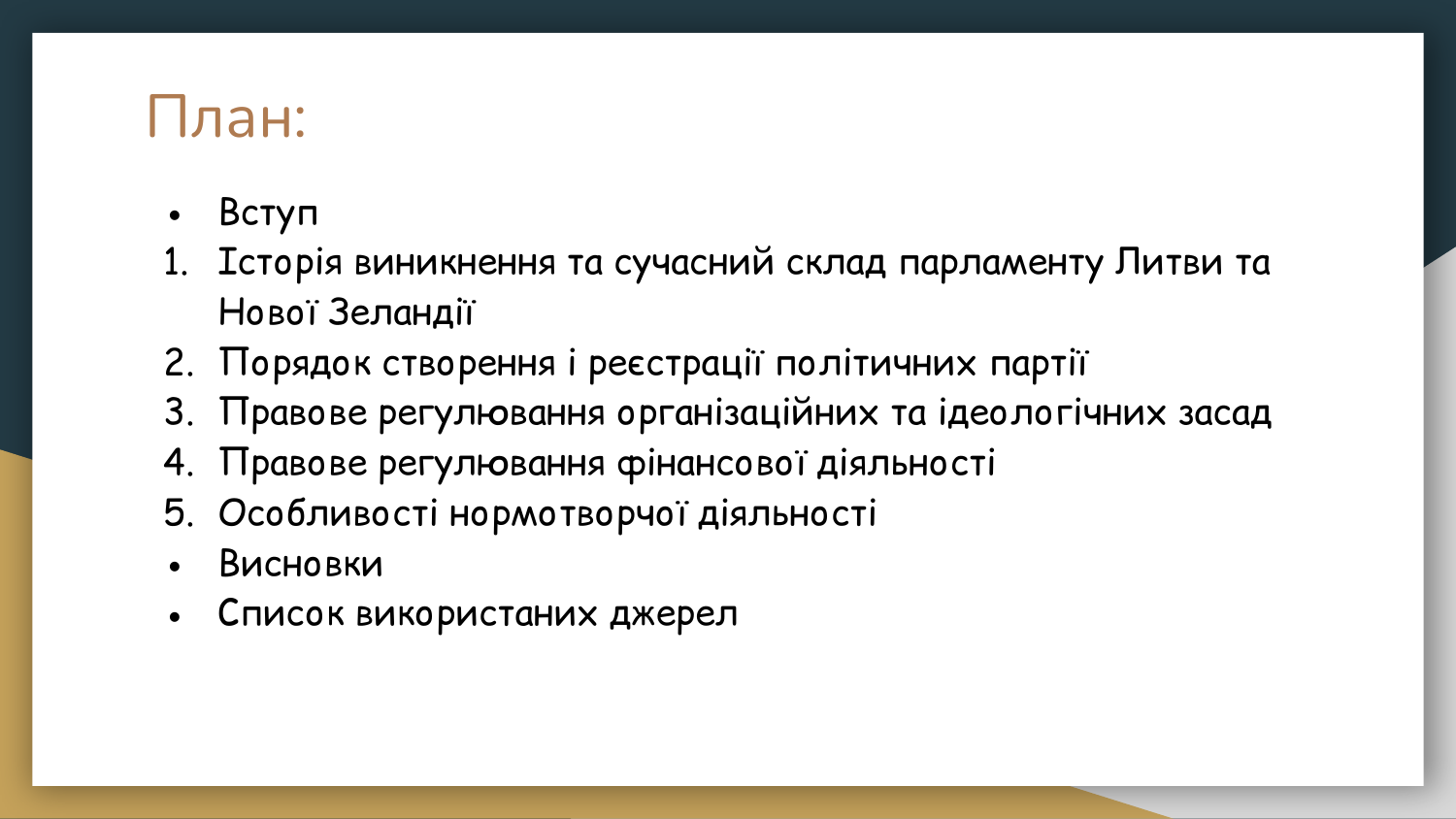

# План:
Вступ
Історія виникнення та сучасний склад парламенту Литви та Нової Зеландії
Порядок створення і реєстрації політичних партії
Правове регулювання організаційних та ідеологічних засад
Правове регулювання фінансової діяльності
Особливості нормотворчої діяльності
Висновки
Список використаних джерел